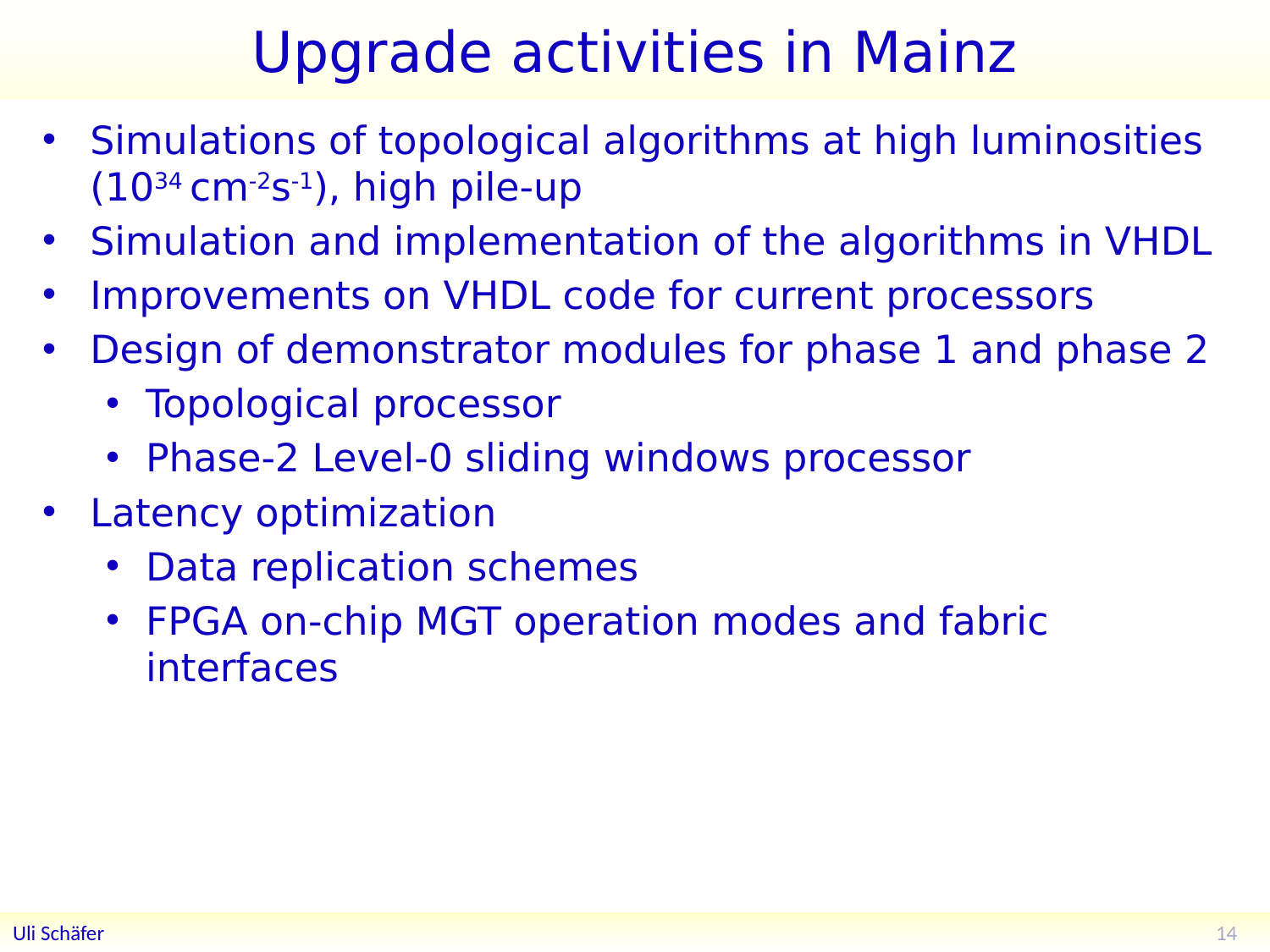

# Upgrade activities in Mainz
Simulations of topological algorithms at high luminosities (1034 cm-2s-1), high pile-up
Simulation and implementation of the algorithms in VHDL
Improvements on VHDL code for current processors
Design of demonstrator modules for phase 1 and phase 2
Topological processor
Phase-2 Level-0 sliding windows processor
Latency optimization
Data replication schemes
FPGA on-chip MGT operation modes and fabric interfaces
14
Uli Schäfer